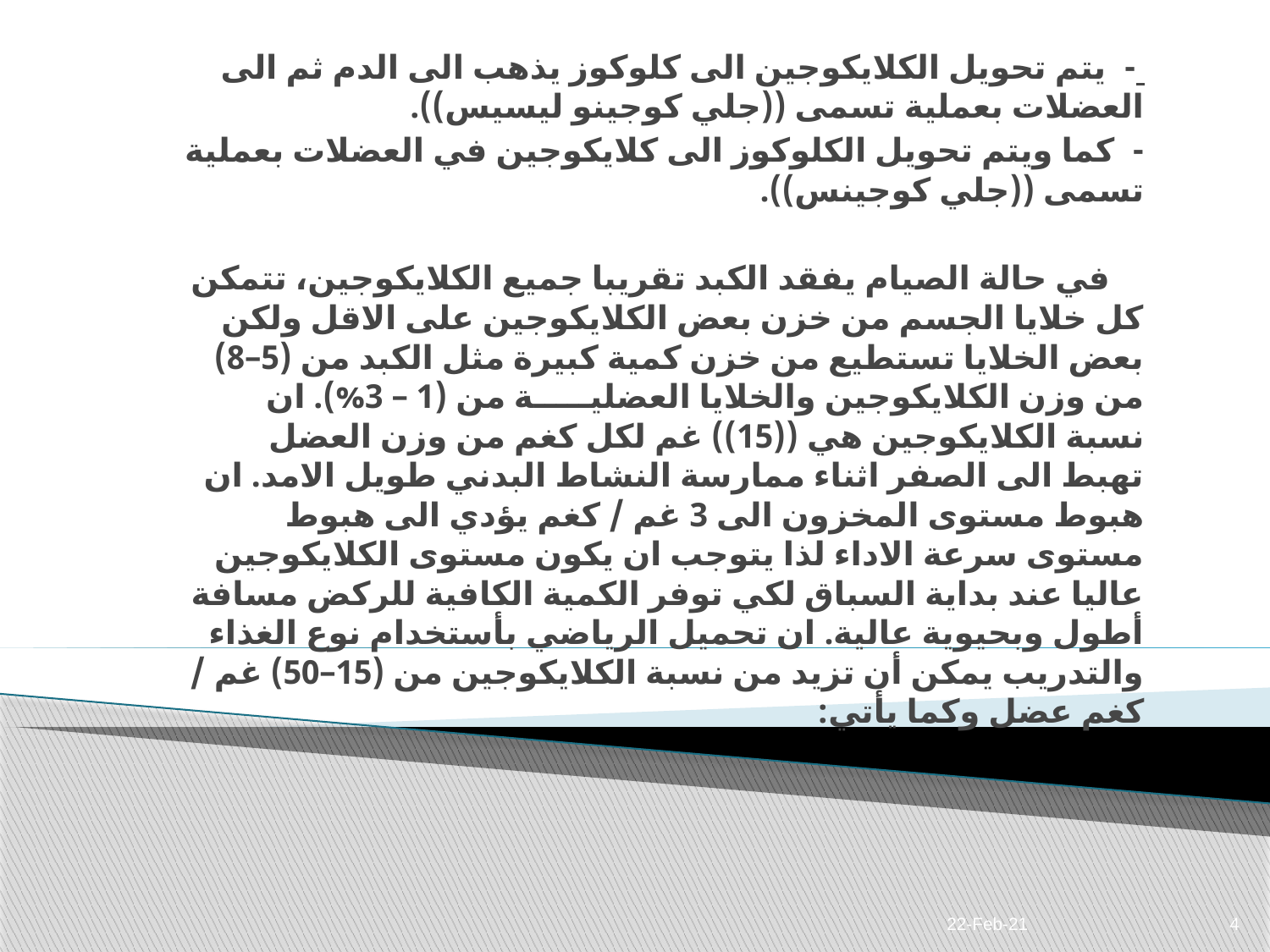

-  يتم تحويل الكلايكوجين الى كلوكوز يذهب الى الدم ثم الى العضلات بعملية تسمى ((جلي كوجينو ليسيس)).
-  كما ويتم تحويل الكلوكوز الى كلايكوجين في العضلات بعملية تسمى ((جلي كوجينس)).

    في حالة الصيام يفقد الكبد تقريبا جميع الكلايكوجين، تتمكن كل خلايا الجسم من خزن بعض الكلايكوجين على الاقل ولكن بعض الخلايا تستطيع من خزن كمية كبيرة مثل الكبد من (5–8) من وزن الكلايكوجين والخلايا العضليـــــة من (1 – 3%). ان نسبة الكلايكوجين هي ((15)) غم لكل كغم من وزن العضل تهبط الى الصفر اثناء ممارسة النشاط البدني طويل الامد. ان هبوط مستوى المخزون الى 3 غم / كغم يؤدي الى هبوط مستوى سرعة الاداء لذا يتوجب ان يكون مستوى الكلايكوجين عاليا عند بداية السباق لكي توفر الكمية الكافية للركض مسافة أطول وبحيوية عالية. ان تحميل الرياضي بأستخدام نوع الغذاء والتدريب يمكن أن تزيد من نسبة الكلايكوجين من (15–50) غم / كغم عضل وكما يأتي:

22-Feb-21
4